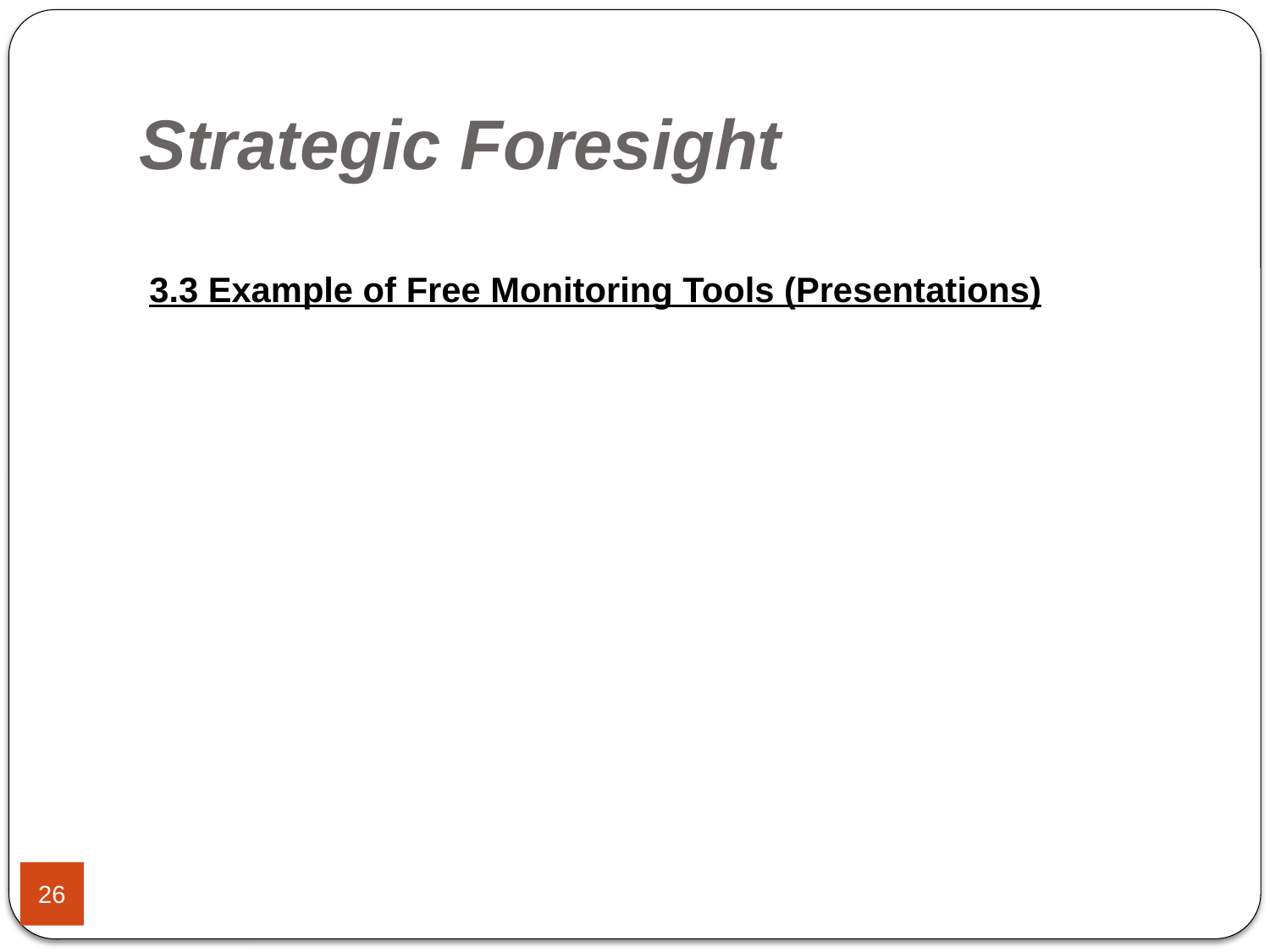

# Strategic Foresight

 3.3 Example of Free Monitoring Tools (Presentations)
26